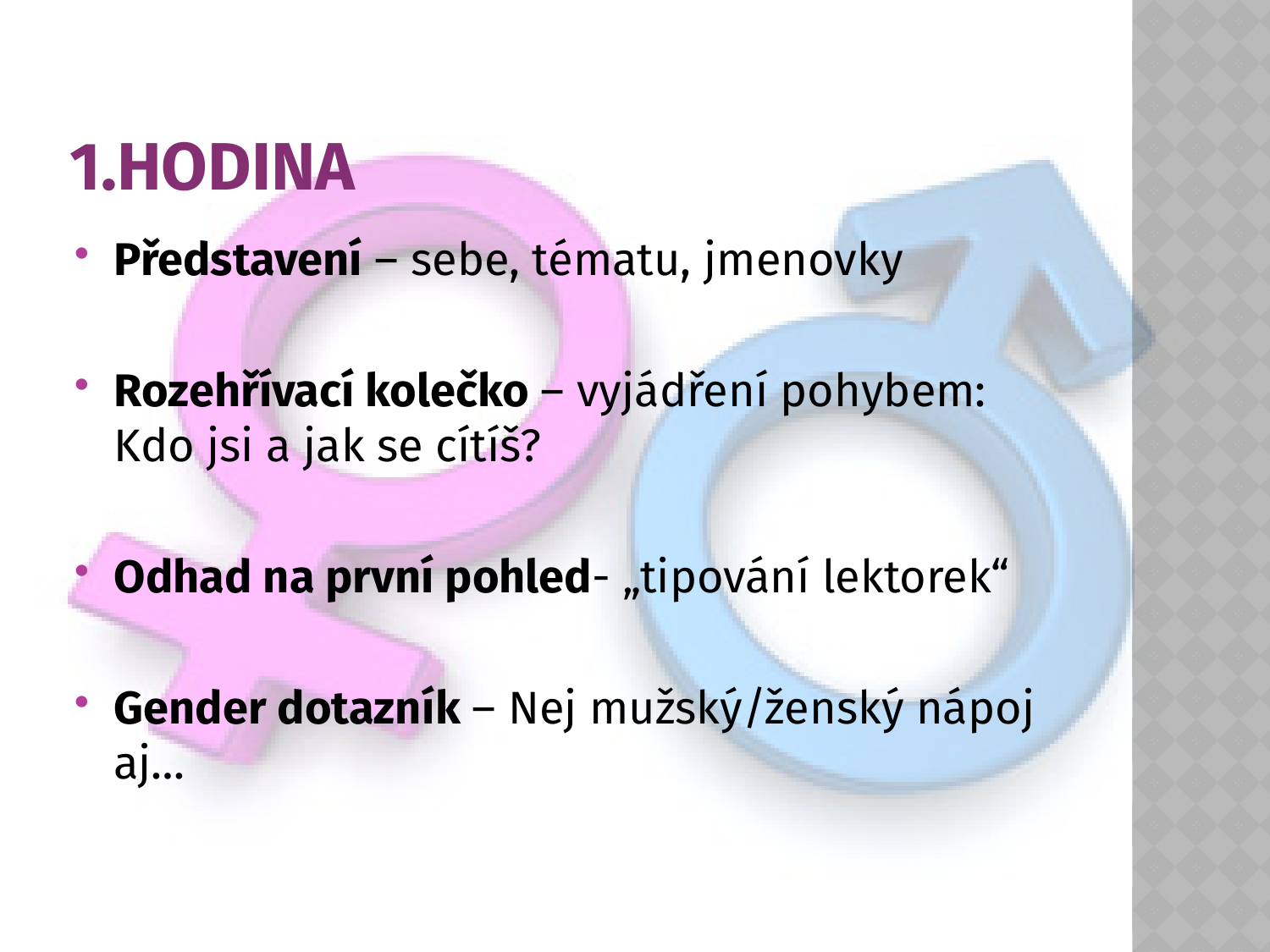

# 1.hodina
Představení – sebe, tématu, jmenovky

Rozehřívací kolečko – vyjádření pohybem: Kdo jsi a jak se cítíš?

Odhad na první pohled- „tipování lektorek“

Gender dotazník – Nej mužský/ženský nápoj aj…